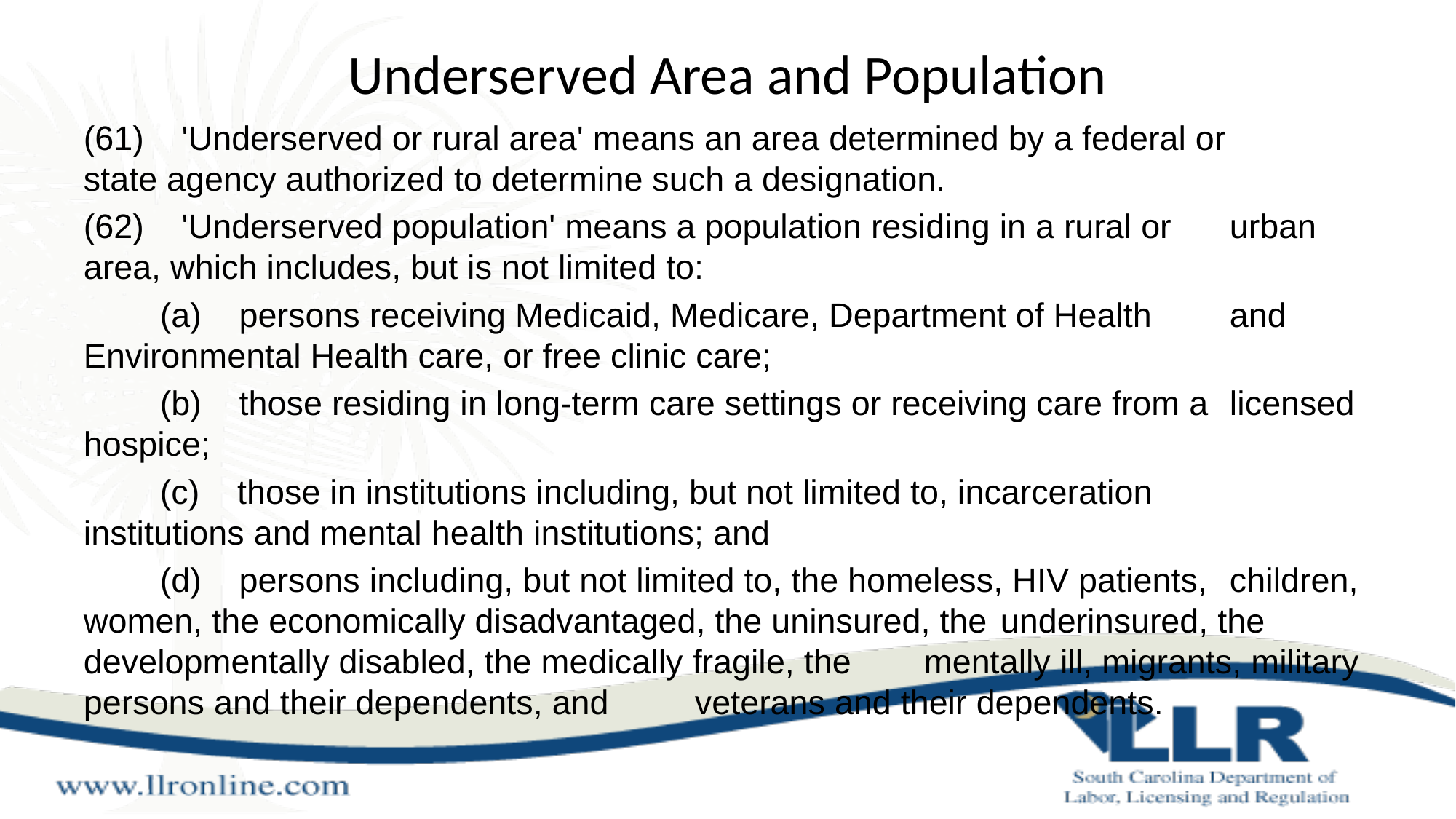

# Underserved Area and Population
(61)    'Underserved or rural area' means an area determined by a federal or 	state agency authorized to determine such a designation.
(62)    'Underserved population' means a population residing in a rural or 	urban area, which includes, but is not limited to:
	(a)    persons receiving Medicaid, Medicare, Department of Health 	and Environmental Health care, or free clinic care;
	(b)    those residing in long-term care settings or receiving care from a 	licensed hospice;
	(c)    those in institutions including, but not limited to, incarceration 	institutions and mental health institutions; and
	(d)    persons including, but not limited to, the homeless, HIV patients, 	children, women, the economically disadvantaged, the uninsured, the 	underinsured, the developmentally disabled, the medically fragile, the 	mentally ill, migrants, military persons and their dependents, and 	veterans and their dependents.